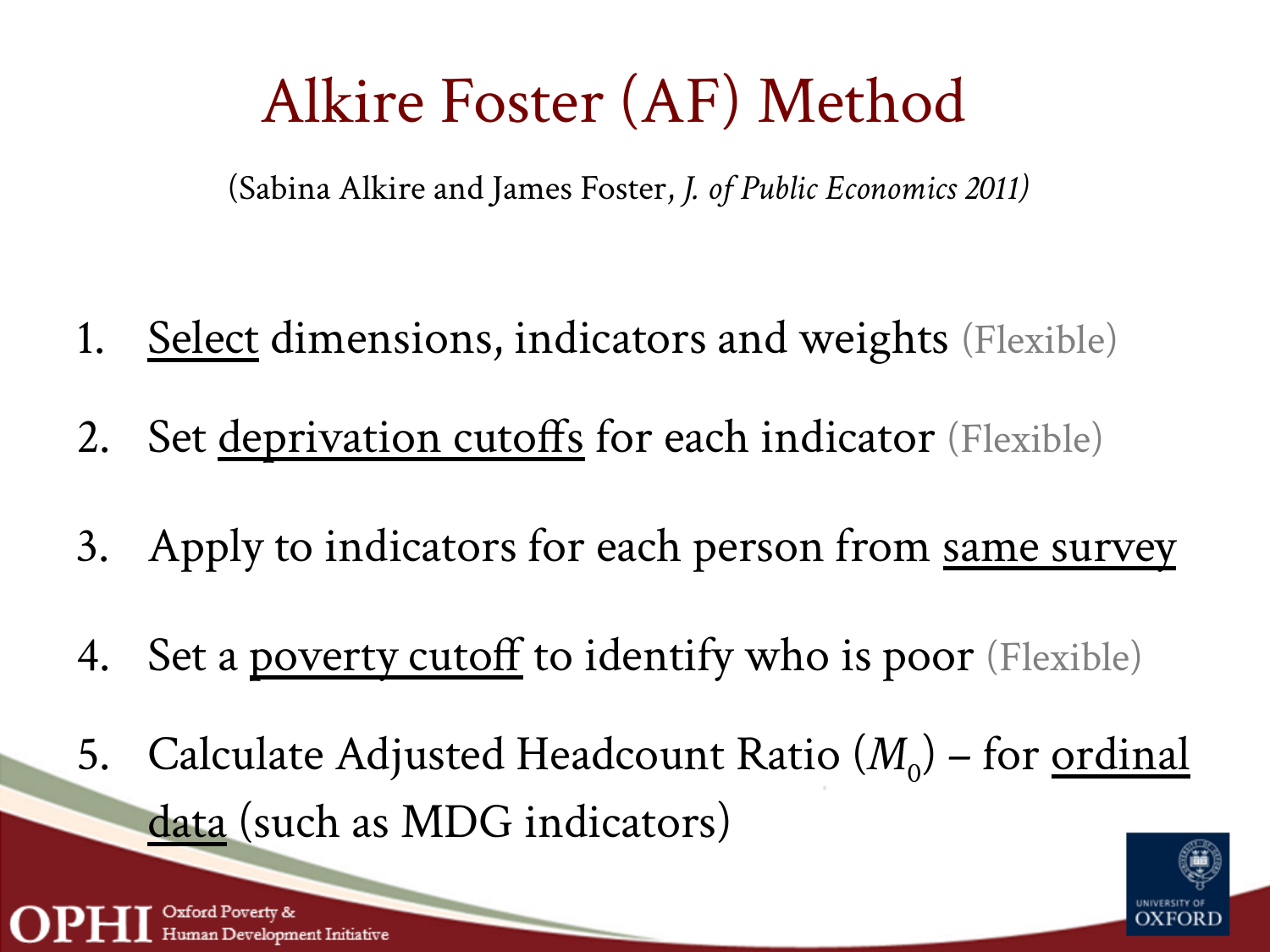

# Alkire Foster (AF) Method (Sabina Alkire and James Foster, J. of Public Economics 2011)
Select dimensions, indicators and weights (Flexible)

2.	Set deprivation cutoffs for each indicator (Flexible)

3.	Apply to indicators for each person from same survey

4.	Set a poverty cutoff to identify who is poor (Flexible)

5.	Calculate Adjusted Headcount Ratio (M0) – for ordinal data (such as MDG indicators)